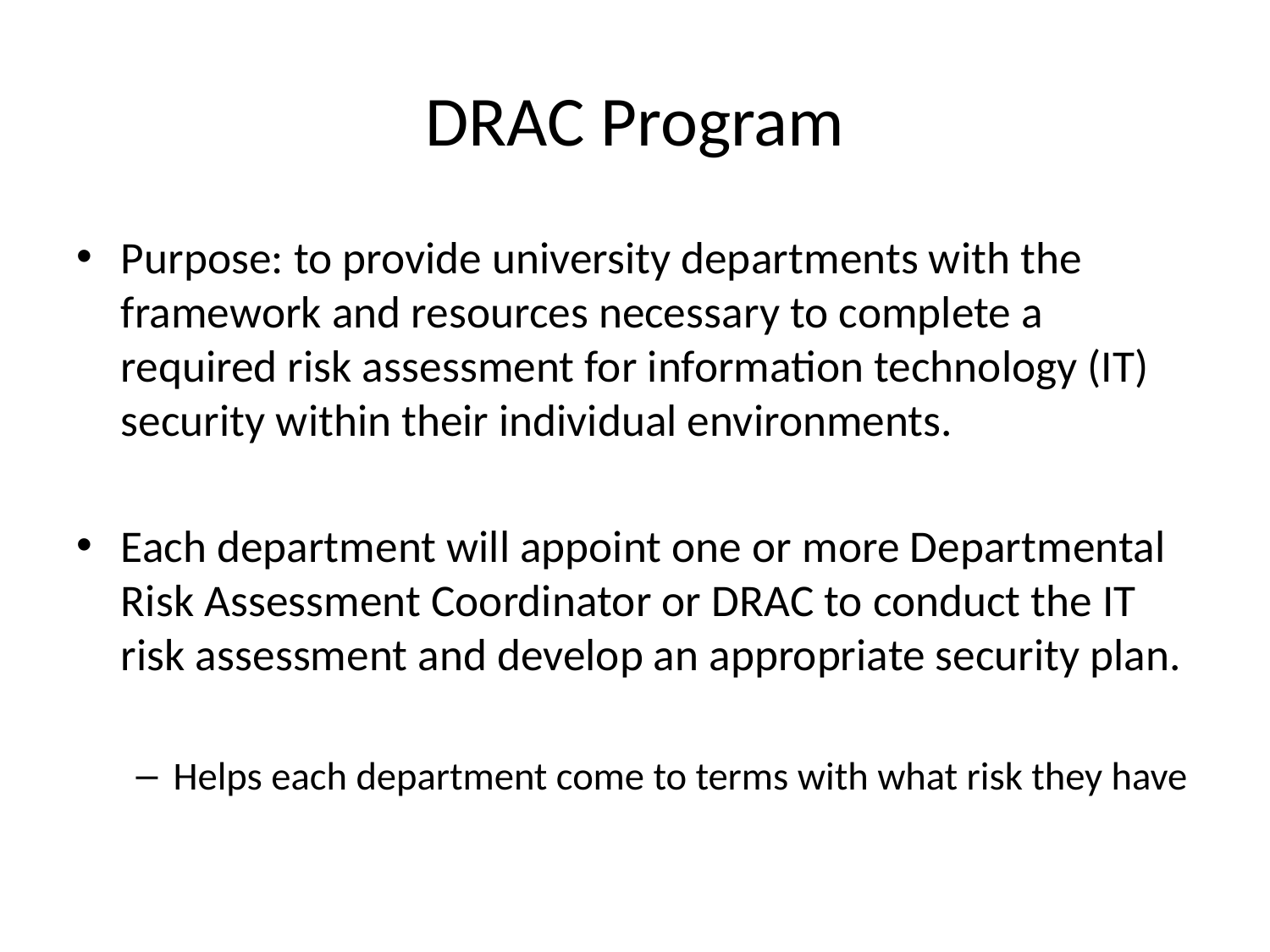

# DRAC Program
Purpose: to provide university departments with the framework and resources necessary to complete a required risk assessment for information technology (IT) security within their individual environments.

Each department will appoint one or more Departmental Risk Assessment Coordinator or DRAC to conduct the IT risk assessment and develop an appropriate security plan.

Helps each department come to terms with what risk they have